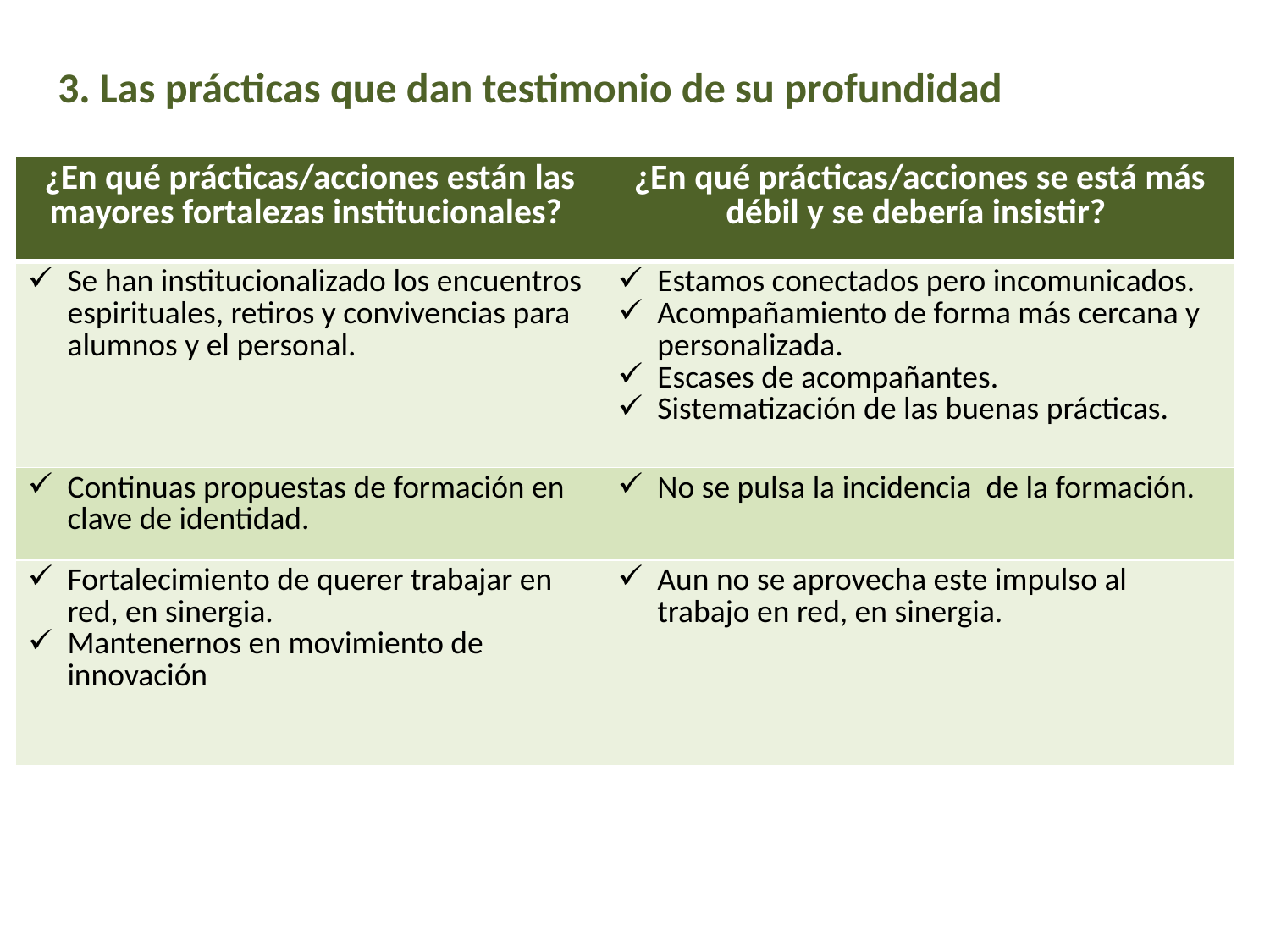

# 3. Las prácticas que dan testimonio de su profundidad
| ¿En qué prácticas/acciones están las mayores fortalezas institucionales? | ¿En qué prácticas/acciones se está más débil y se debería insistir? |
| --- | --- |
| Se han institucionalizado los encuentros espirituales, retiros y convivencias para alumnos y el personal. | Estamos conectados pero incomunicados. Acompañamiento de forma más cercana y personalizada. Escases de acompañantes. Sistematización de las buenas prácticas. |
| Continuas propuestas de formación en clave de identidad. | No se pulsa la incidencia de la formación. |
| Fortalecimiento de querer trabajar en red, en sinergia. Mantenernos en movimiento de innovación | Aun no se aprovecha este impulso al trabajo en red, en sinergia. |